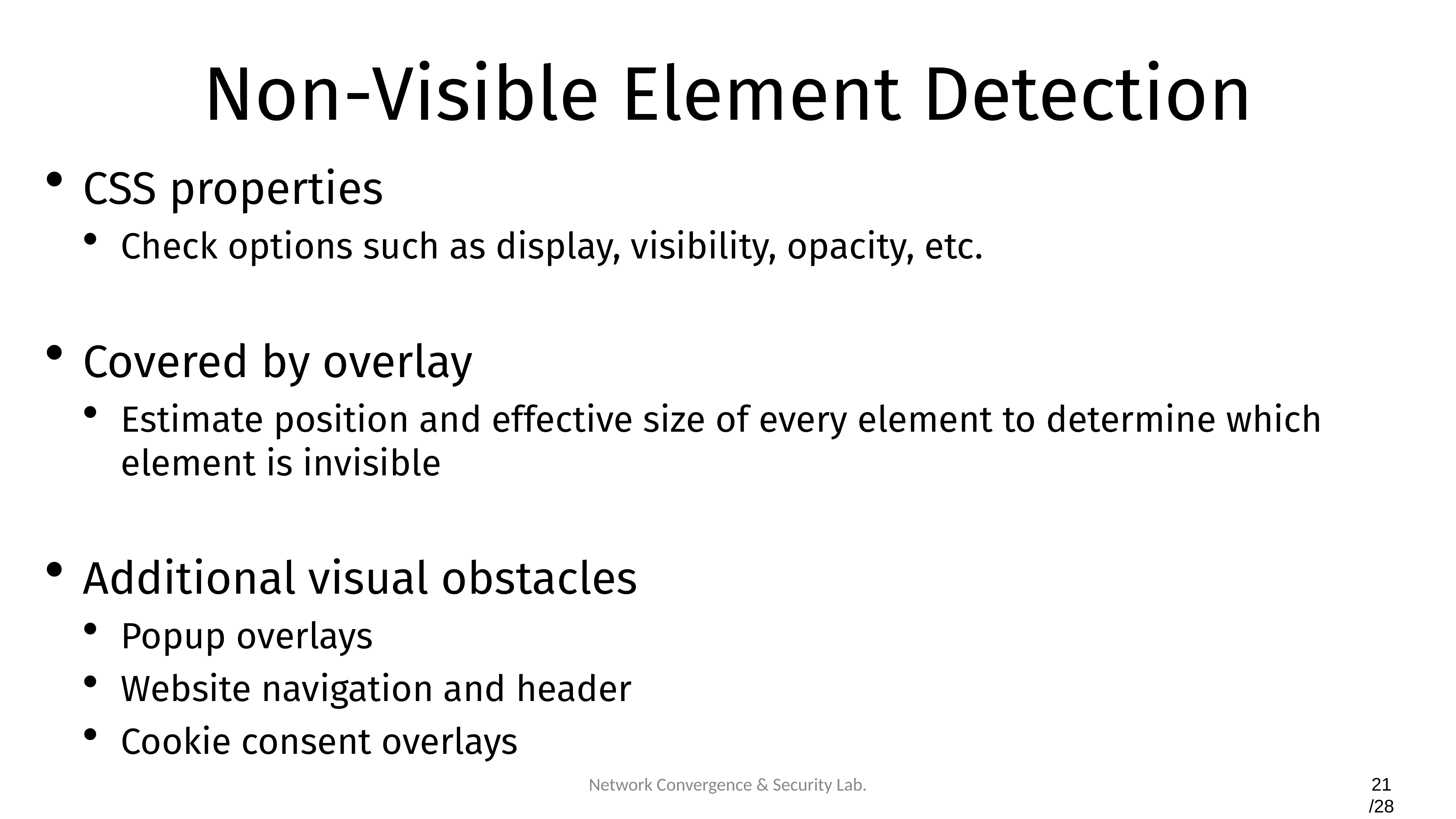

# Non-Visible Element Detection
CSS properties
Check options such as display, visibility, opacity, etc.

Covered by overlay
Estimate position and effective size of every element to determine which element is invisible

Additional visual obstacles
Popup overlays
Website navigation and header
Cookie consent overlays

21 /28